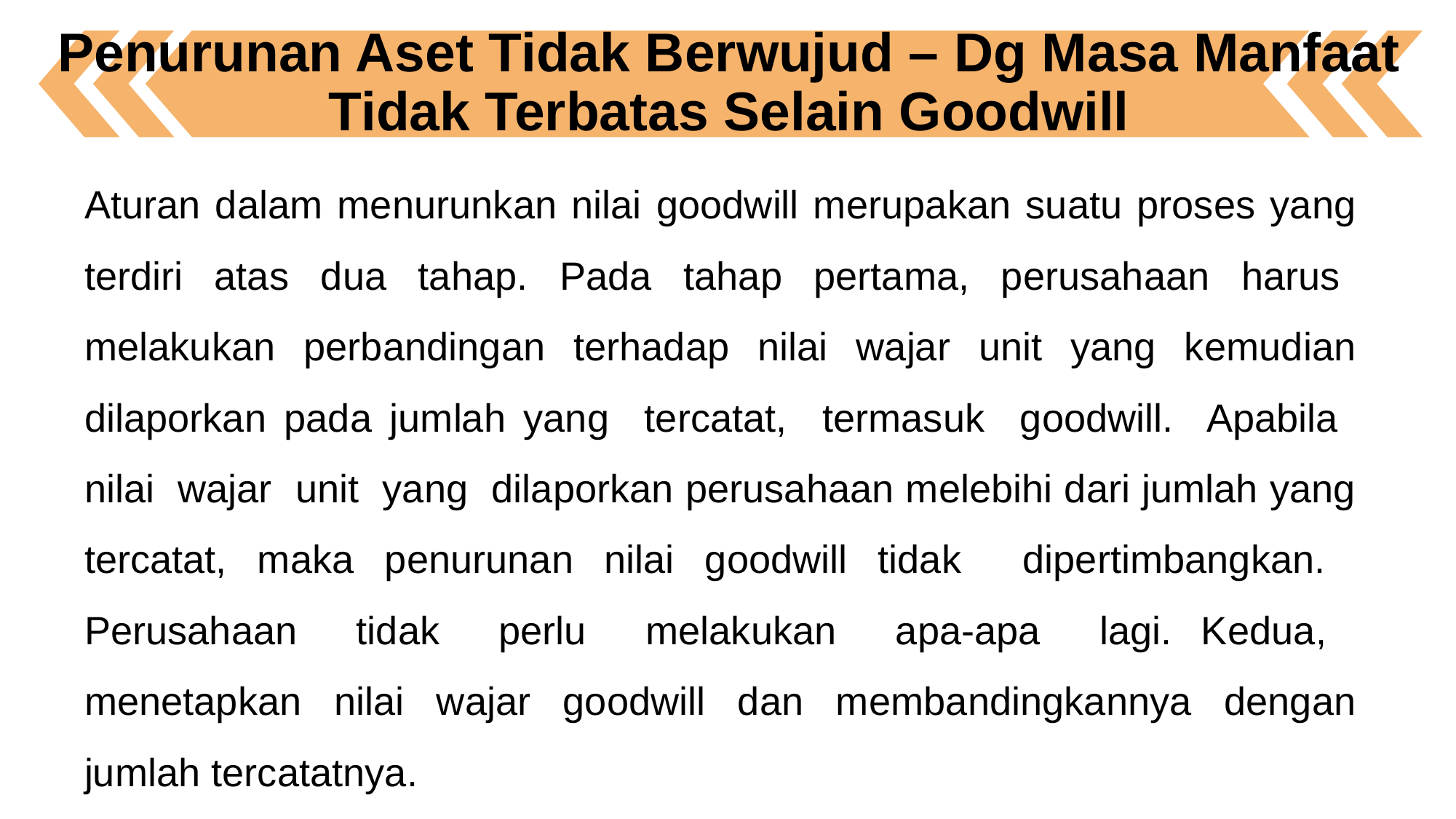

Penurunan Aset Tidak Berwujud – Dg Masa Manfaat Tidak Terbatas Selain Goodwill
Aturan dalam menurunkan nilai goodwill merupakan suatu proses yang terdiri  atas  dua  tahap.  Pada  tahap  pertama,  perusahaan  harus  melakukan perbandingan terhadap nilai wajar unit yang kemudian dilaporkan pada jumlah yang  tercatat,  termasuk  goodwill.  Apabila  nilai  wajar  unit  yang  dilaporkan perusahaan melebihi dari jumlah yang tercatat, maka penurunan nilai goodwill tidak  dipertimbangkan.  Perusahaan  tidak  perlu  melakukan  apa-apa  lagi. Kedua,  menetapkan  nilai  wajar  goodwill  dan  membandingkannya  dengan jumlah tercatatnya.